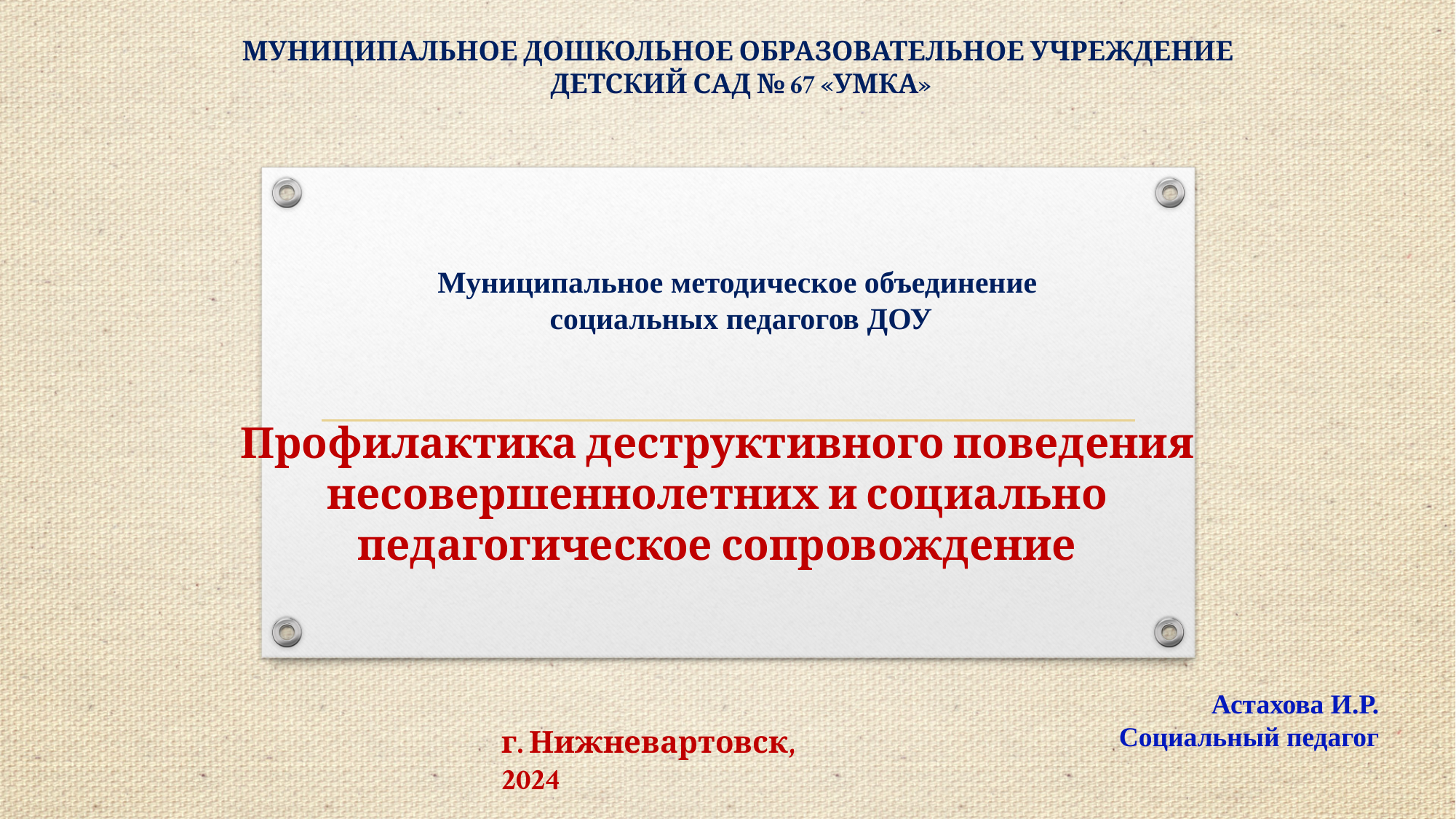

МУНИЦИПАЛЬНОЕ ДОШКОЛЬНОЕ ОБРАЗОВАТЕЛЬНОЕ УЧРЕЖДЕНИЕ
ДЕТСКИЙ САД № 67 «УМКА»
Муниципальное методическое объединение
социальных педагогов ДОУ
# Профилактика деструктивного поведения несовершеннолетних и социально педагогическое сопровождение
Астахова И.Р.
Социальный педагог
г. Нижневартовск, 2024